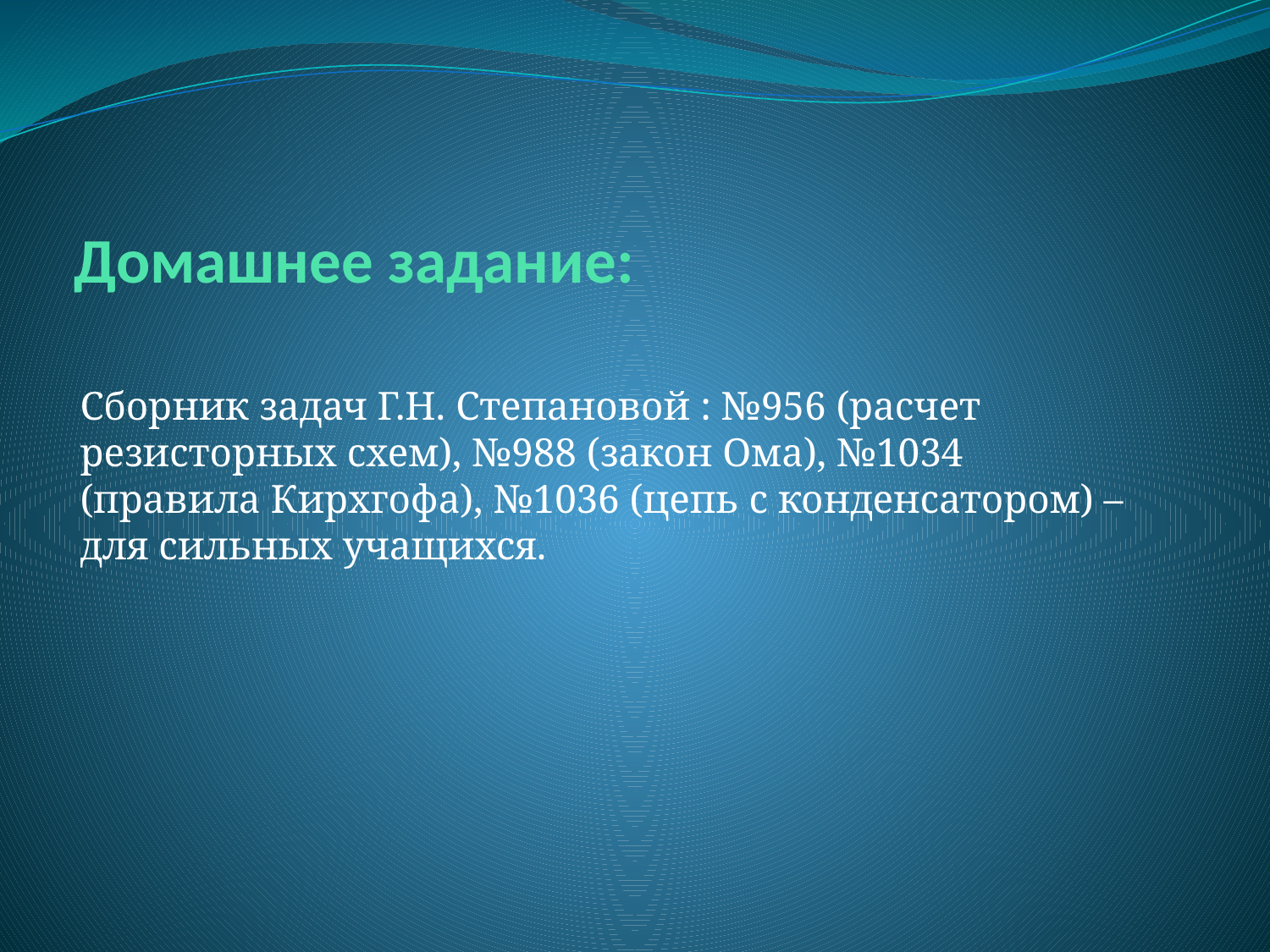

# Домашнее задание:
Сборник задач Г.Н. Степановой : №956 (расчет резисторных схем), №988 (закон Ома), №1034 (правила Кирхгофа), №1036 (цепь с конденсатором) – для сильных учащихся.